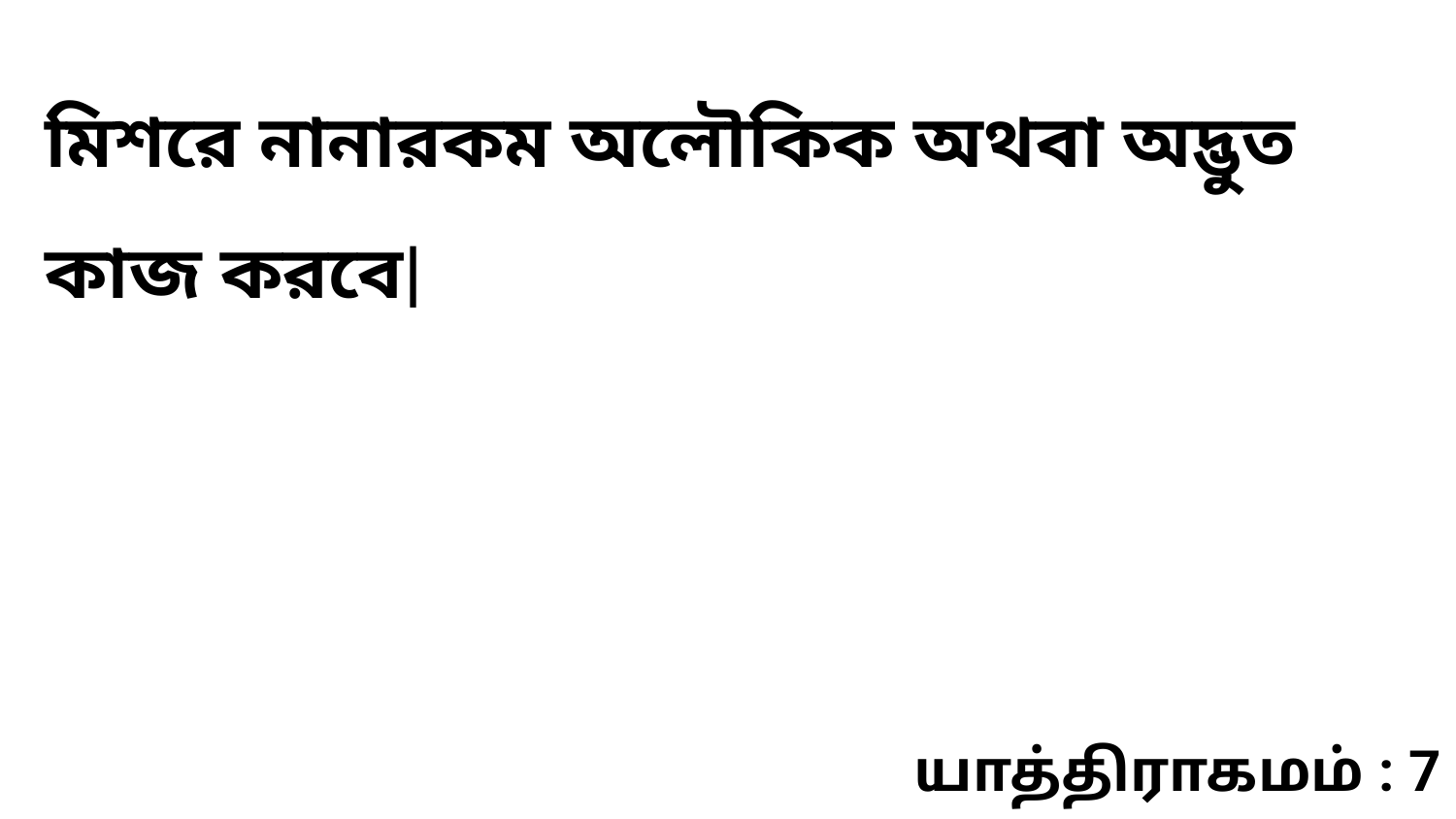

মিশরে নানারকম অলৌকিক অথবা অদ্ভুত কাজ করবে|
யாத்திராகமம் : 7